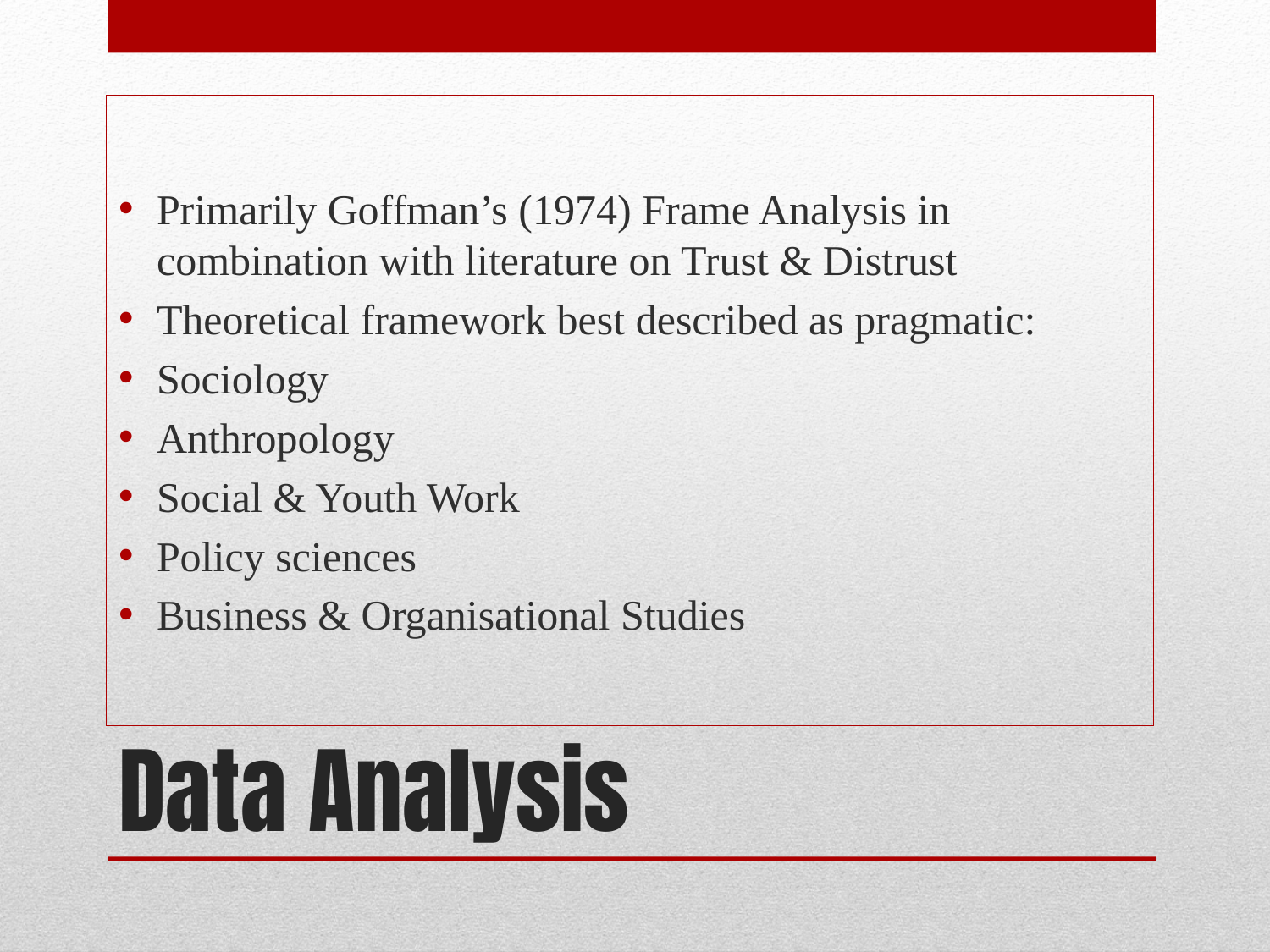

Primarily Goffman’s (1974) Frame Analysis in combination with literature on Trust & Distrust
Theoretical framework best described as pragmatic:
Sociology
Anthropology
Social & Youth Work
Policy sciences
Business & Organisational Studies
# Data Analysis